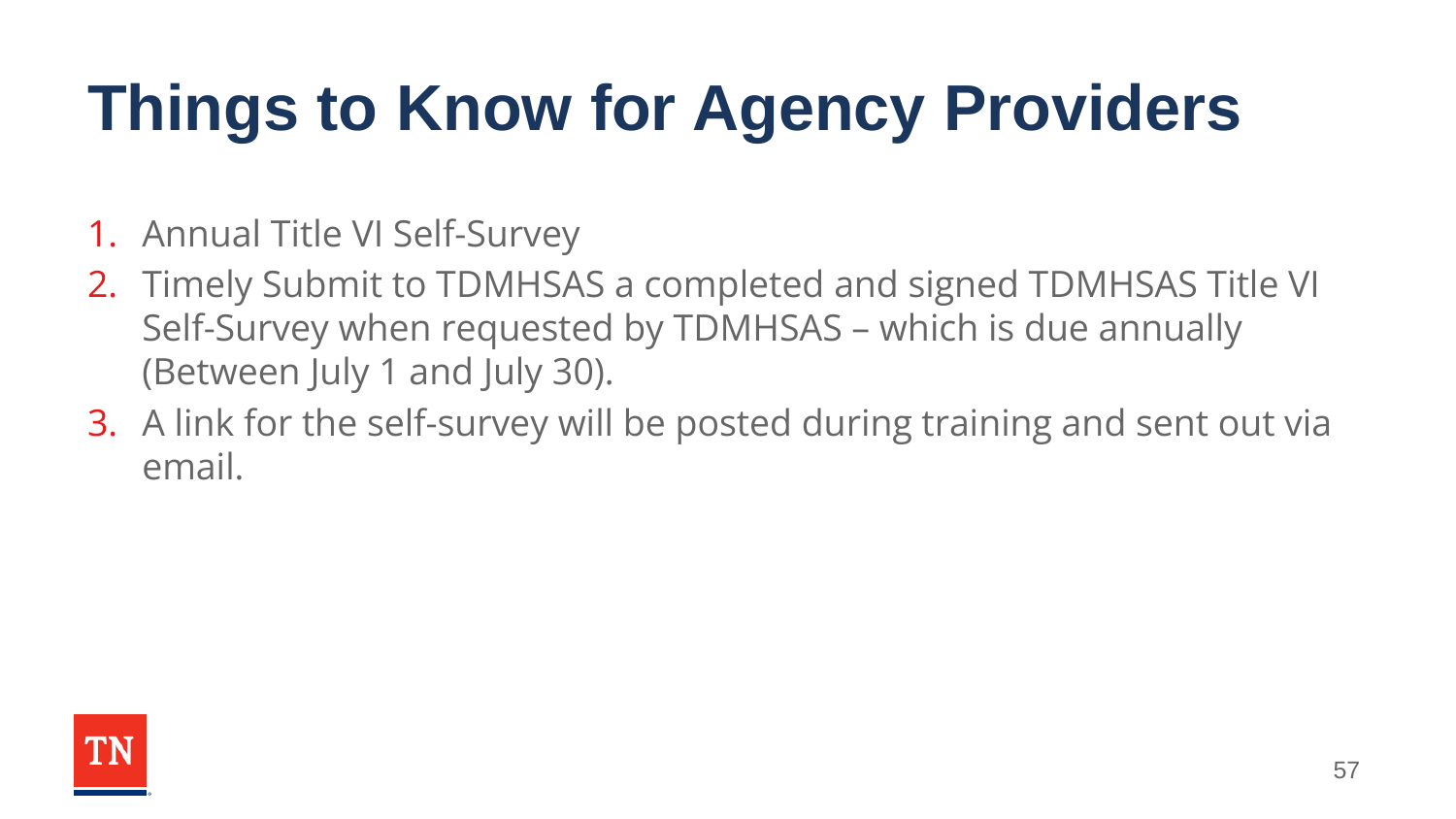

# Things to Know for Agency Providers
Annual Title VI Self-Survey
Timely Submit to TDMHSAS a completed and signed TDMHSAS Title VI Self-Survey when requested by TDMHSAS – which is due annually (Between July 1 and July 30).
A link for the self-survey will be posted during training and sent out via email.